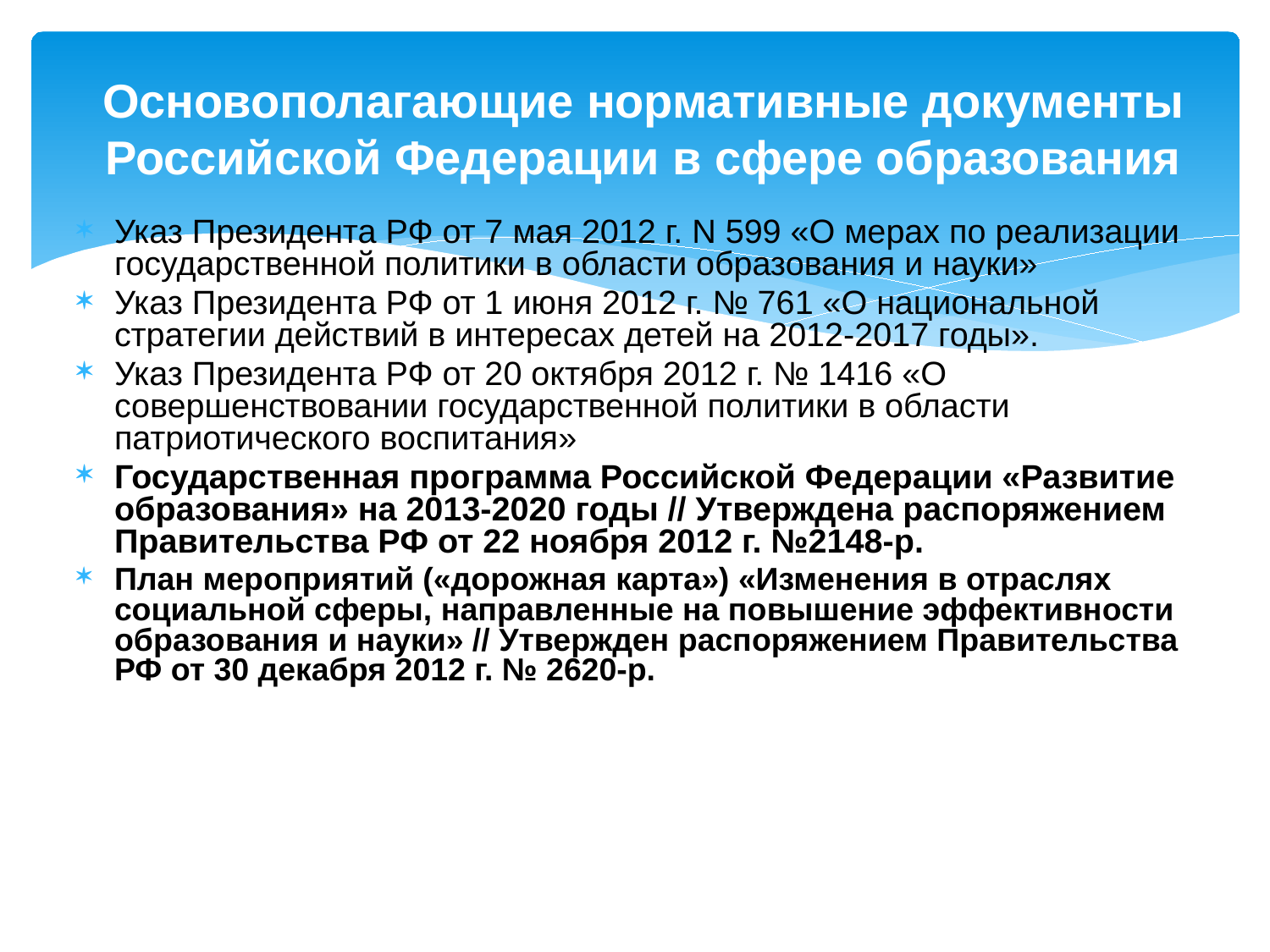

# Основополагающие нормативные документы Российской Федерации в сфере образования
Указ Президента РФ от 7 мая 2012 г. N 599 «О мерах по реализации государственной политики в области образования и науки»
Указ Президента РФ от 1 июня 2012 г. № 761 «О национальной стратегии действий в интересах детей на 2012-2017 годы».
Указ Президента РФ от 20 октября 2012 г. № 1416 «О совершенствовании государственной политики в области патриотического воспитания»
Государственная программа Российской Федерации «Развитие образования» на 2013-2020 годы // Утверждена распоряжением Правительства РФ от 22 ноября 2012 г. №2148-р.
План мероприятий («дорожная карта») «Изменения в отраслях социальной сферы, направленные на повышение эффективности образования и науки» // Утвержден распоряжением Правительства РФ от 30 декабря 2012 г. № 2620-р.